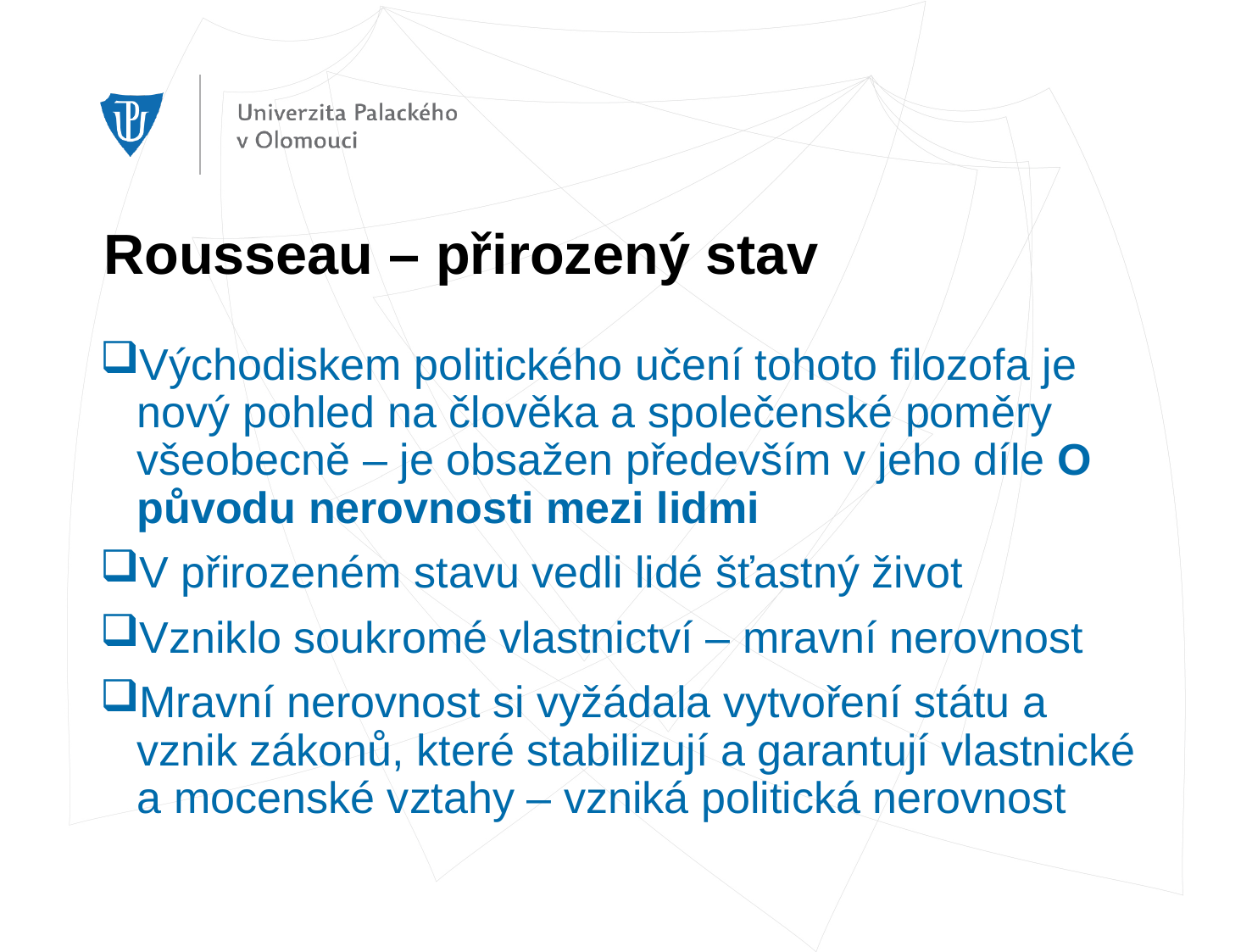

# Rousseau – přirozený stav
Východiskem politického učení tohoto filozofa je nový pohled na člověka a společenské poměry všeobecně – je obsažen především v jeho díle O původu nerovnosti mezi lidmi
V přirozeném stavu vedli lidé šťastný život
Vzniklo soukromé vlastnictví – mravní nerovnost
Mravní nerovnost si vyžádala vytvoření státu a vznik zákonů, které stabilizují a garantují vlastnické a mocenské vztahy – vzniká politická nerovnost